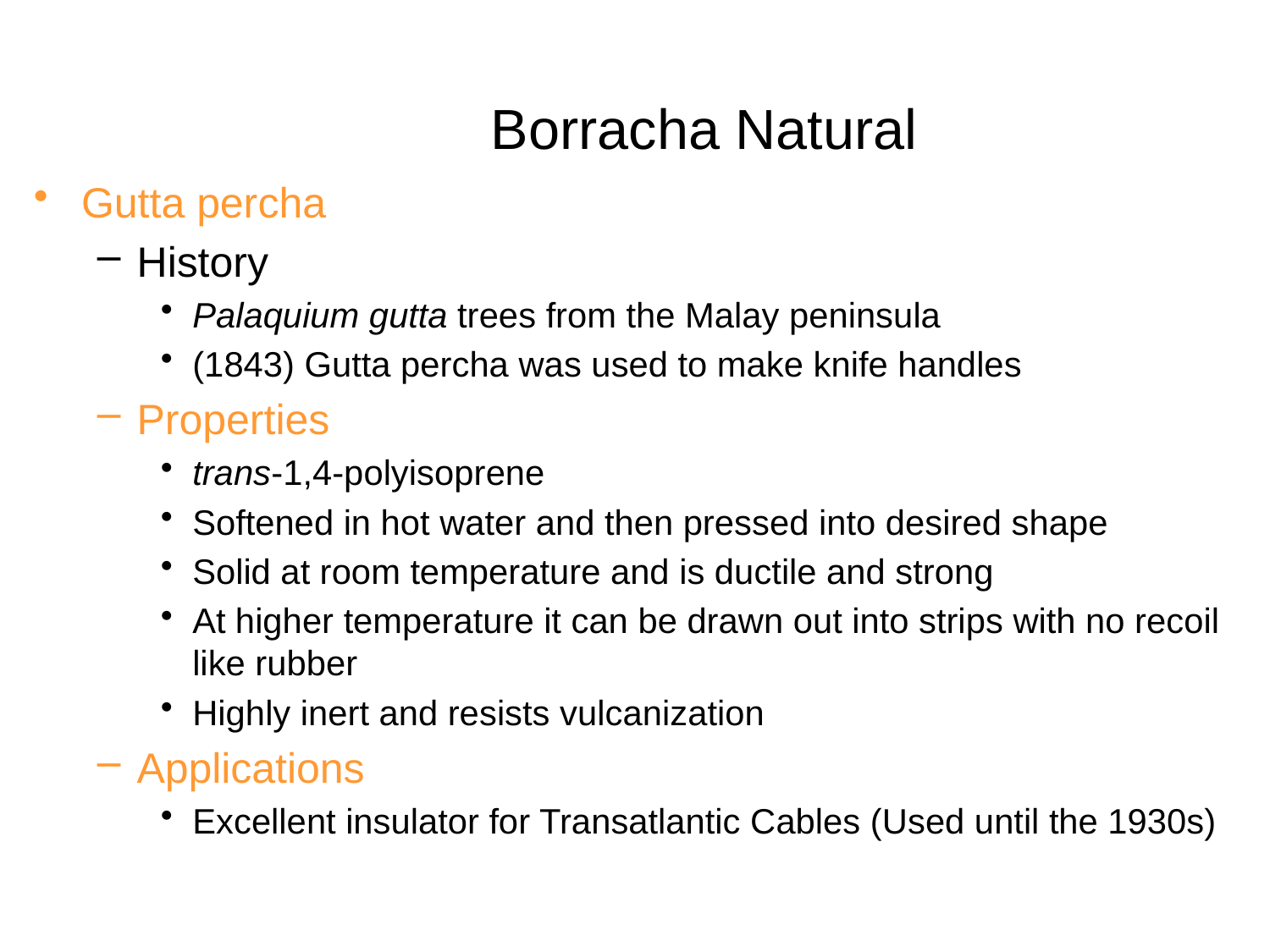

# Borracha Natural
Gutta percha
History
Palaquium gutta trees from the Malay peninsula
(1843) Gutta percha was used to make knife handles
Properties
trans-1,4-polyisoprene
Softened in hot water and then pressed into desired shape
Solid at room temperature and is ductile and strong
At higher temperature it can be drawn out into strips with no recoil like rubber
Highly inert and resists vulcanization
Applications
Excellent insulator for Transatlantic Cables (Used until the 1930s)